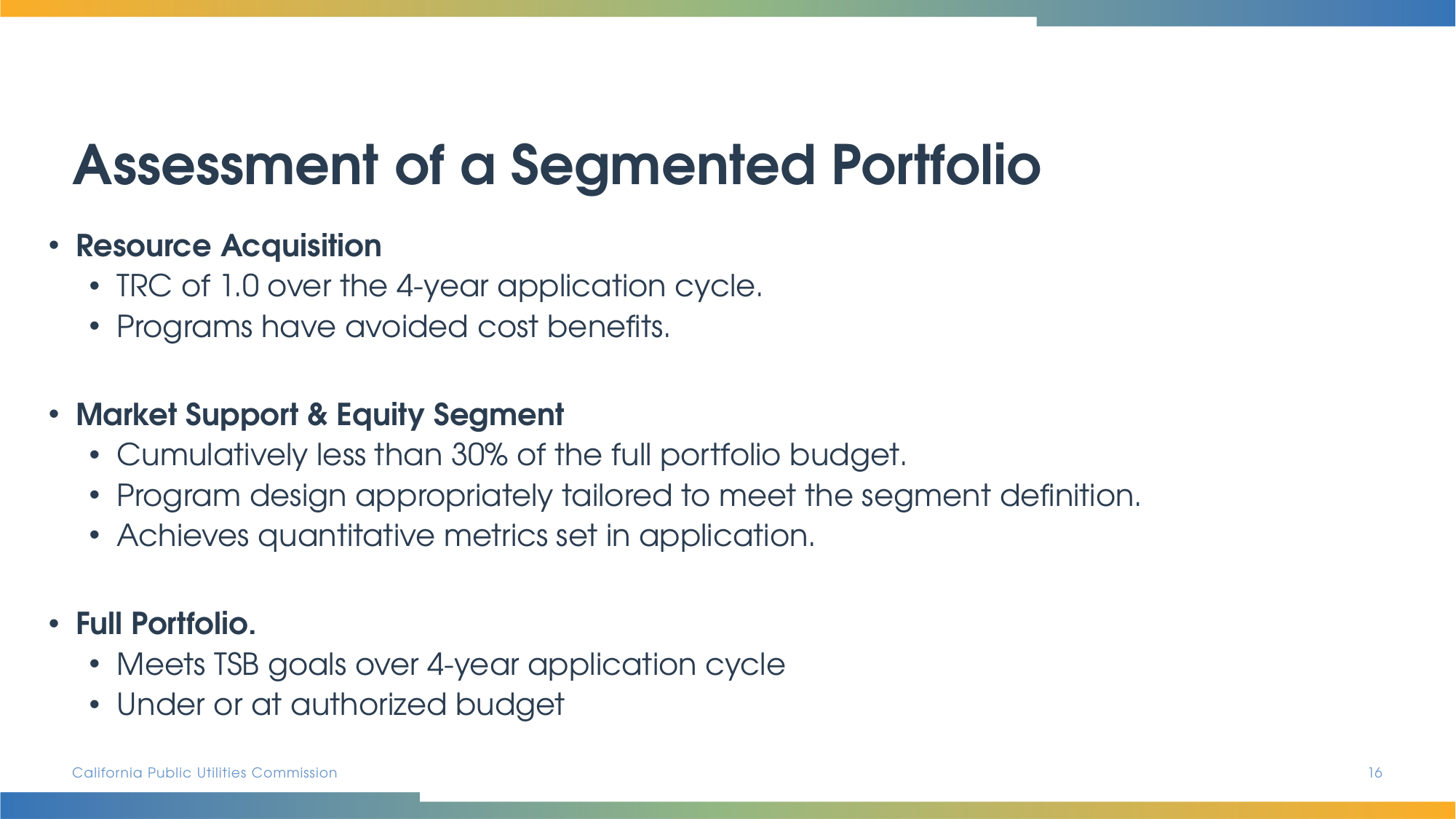

# Assessment of a Segmented Portfolio
Resource Acquisition
TRC of 1.0 over the 4-year application cycle.
Programs have avoided cost benefits.

Market Support & Equity Segment
Cumulatively less than 30% of the full portfolio budget.
Program design appropriately tailored to meet the segment definition.
Achieves quantitative metrics set in application.

Full Portfolio.
Meets TSB goals over 4-year application cycle
Under or at authorized budget

16